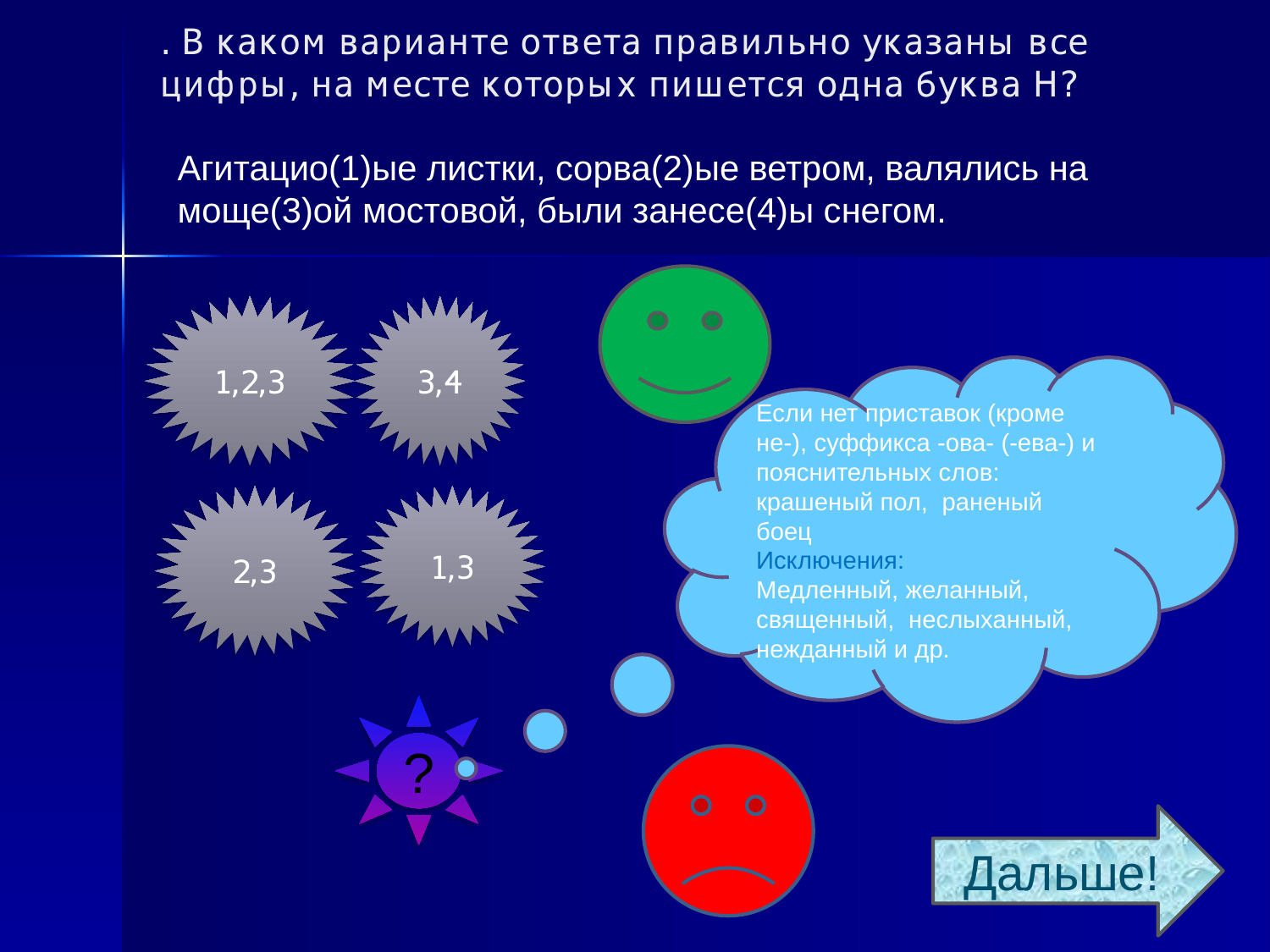

# . В каком варианте ответа правильно указаны все цифры, на месте которых пишется одна буква Н?
Агитацио(1)ые листки, сорва(2)ые ветром, валялись на моще(3)ой мостовой, были занесе(4)ы снегом.

1,2,3
3,4
Если нет приставок (кроме не-), суффикса -ова- (-ева-) и пояснительных слов:
крашеный пол,  раненый боец
Исключения:
Медленный, желанный,  священный,  неслыханный,
нежданный и др.
2,3
1,3
?

Дальше!